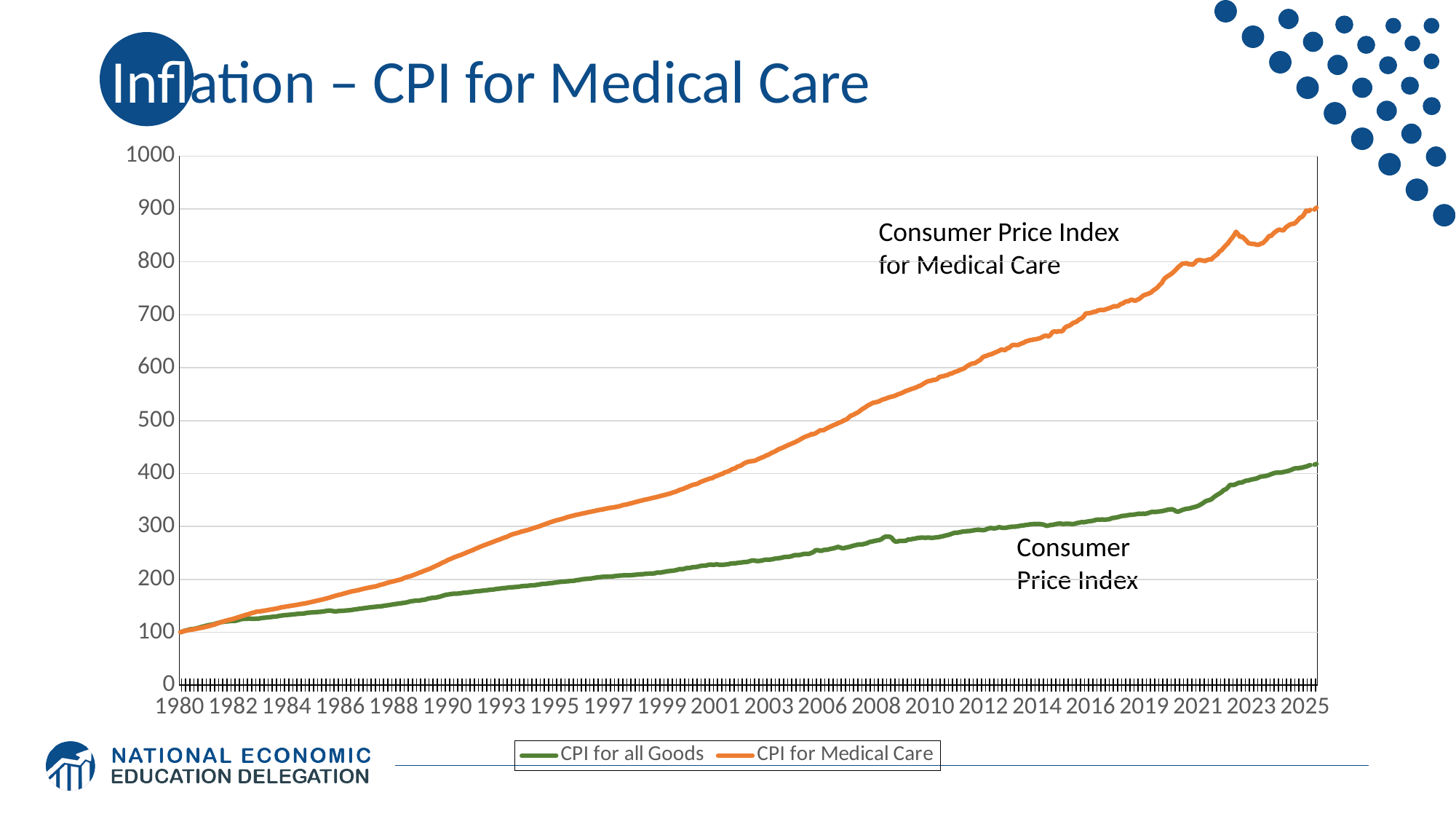

Inflation – CPI for Medical Care

### Chart

| Category |  |  |
|---|---|---|
| 1980 | 100.0 | 100.0 |
| 1980 | 101.28205128205127 | 101.26404494382022 |
| 1980 | 102.69230769230768 | 102.3876404494382 |
| 1980 | 103.71794871794873 | 103.23033707865167 |
| 1980 | 104.74358974358975 | 104.07303370786516 |
| 1980 | 105.76923076923077 | 104.7752808988764 |
| 1980 | 105.8974358974359 | 105.33707865168537 |
| 1980 | 106.66666666666667 | 105.89887640449437 |
| 1980 | 107.56410256410258 | 106.8820224719101 |
| 1980 | 108.5897435897436 | 107.7247191011236 |
| 1980 | 109.74358974358974 | 108.28651685393258 |
| 1980 | 110.76923076923077 | 108.84831460674155 |
| 1981 | 111.7948717948718 | 110.1123595505618 |
| 1981 | 112.82051282051282 | 110.81460674157304 |
| 1981 | 113.58974358974359 | 111.93820224719101 |
| 1981 | 114.23076923076923 | 112.92134831460675 |
| 1981 | 115.00000000000001 | 114.04494382022472 |
| 1981 | 116.02564102564104 | 115.1685393258427 |
| 1981 | 117.3076923076923 | 116.7134831460674 |
| 1981 | 118.2051282051282 | 118.25842696629213 |
| 1981 | 119.35897435897435 | 119.24157303370787 |
| 1981 | 119.74358974358974 | 120.50561797752808 |
| 1981 | 120.25641025641025 | 121.76966292134833 |
| 1981 | 120.64102564102564 | 122.75280898876404 |
| 1982 | 121.02564102564104 | 123.73595505617976 |
| 1982 | 121.41025641025642 | 124.57865168539325 |
| 1982 | 121.41025641025642 | 125.70224719101124 |
| 1982 | 121.79487179487178 | 126.96629213483146 |
| 1982 | 122.94871794871796 | 128.23033707865167 |
| 1982 | 124.35897435897436 | 129.4943820224719 |
| 1982 | 125.0 | 130.75842696629212 |
| 1982 | 125.25641025641025 | 131.88202247191012 |
| 1982 | 125.25641025641025 | 133.14606741573033 |
| 1982 | 125.76923076923077 | 134.12921348314606 |
| 1982 | 125.64102564102564 | 135.53370786516854 |
| 1982 | 125.25641025641025 | 136.6573033707865 |
| 1983 | 125.51282051282051 | 137.64044943820224 |
| 1983 | 125.64102564102564 | 138.90449438202248 |
| 1983 | 125.76923076923077 | 139.18539325842696 |
| 1983 | 126.66666666666666 | 139.60674157303373 |
| 1983 | 127.1794871794872 | 140.30898876404493 |
| 1983 | 127.43589743589745 | 141.01123595505618 |
| 1983 | 127.94871794871794 | 141.57303370786516 |
| 1983 | 128.33333333333331 | 142.41573033707866 |
| 1983 | 128.71794871794873 | 142.97752808988764 |
| 1983 | 129.23076923076923 | 143.67977528089887 |
| 1983 | 129.61538461538458 | 144.3820224719101 |
| 1983 | 130.0 | 145.08426966292134 |
| 1984 | 130.8974358974359 | 145.92696629213484 |
| 1984 | 131.53846153846155 | 147.3314606741573 |
| 1984 | 131.92307692307693 | 147.6123595505618 |
| 1984 | 132.43589743589743 | 148.31460674157302 |
| 1984 | 132.69230769230768 | 148.87640449438203 |
| 1984 | 132.94871794871796 | 149.57865168539325 |
| 1984 | 133.46153846153845 | 150.28089887640448 |
| 1984 | 133.84615384615387 | 150.8426966292135 |
| 1984 | 134.23076923076925 | 151.40449438202245 |
| 1984 | 134.74358974358972 | 152.24719101123597 |
| 1984 | 135.0 | 152.9494382022472 |
| 1984 | 135.25641025641028 | 153.65168539325842 |
| 1985 | 135.51282051282053 | 154.2134831460674 |
| 1985 | 136.2820512820513 | 154.91573033707863 |
| 1985 | 136.92307692307693 | 155.8988764044944 |
| 1985 | 137.17948717948718 | 156.6011235955056 |
| 1985 | 137.43589743589743 | 157.58426966292134 |
| 1985 | 137.82051282051282 | 158.4269662921348 |
| 1985 | 138.07692307692307 | 159.41011235955057 |
| 1985 | 138.33333333333334 | 160.25280898876403 |
| 1985 | 138.5897435897436 | 161.09550561797752 |
| 1985 | 139.1025641025641 | 161.938202247191 |
| 1985 | 139.74358974358972 | 163.06179775280899 |
| 1985 | 140.3846153846154 | 164.0449438202247 |
| 1986 | 140.8974358974359 | 165.1685393258427 |
| 1986 | 140.64102564102566 | 166.2921348314607 |
| 1986 | 139.87179487179486 | 167.55617977528087 |
| 1986 | 139.35897435897436 | 168.67977528089887 |
| 1986 | 139.74358974358972 | 169.80337078651687 |
| 1986 | 140.25641025641028 | 170.78651685393257 |
| 1986 | 140.3846153846154 | 171.62921348314606 |
| 1986 | 140.5128205128205 | 172.75280898876403 |
| 1986 | 141.02564102564102 | 173.87640449438203 |
| 1986 | 141.2820512820513 | 174.99999999999997 |
| 1986 | 141.53846153846155 | 176.12359550561797 |
| 1986 | 142.05128205128204 | 177.1067415730337 |
| 1987 | 142.82051282051282 | 177.80898876404493 |
| 1987 | 143.33333333333334 | 178.51123595505615 |
| 1987 | 143.84615384615384 | 179.2134831460674 |
| 1987 | 144.48717948717947 | 180.47752808988764 |
| 1987 | 144.87179487179486 | 181.3202247191011 |
| 1987 | 145.5128205128205 | 182.30337078651687 |
| 1987 | 145.89743589743588 | 183.14606741573033 |
| 1987 | 146.53846153846152 | 183.98876404494382 |
| 1987 | 147.05128205128207 | 184.83146067415728 |
| 1987 | 147.43589743589746 | 185.5337078651685 |
| 1987 | 147.94871794871796 | 186.23595505617976 |
| 1987 | 148.20512820512818 | 186.938202247191 |
| 1988 | 148.71794871794873 | 188.34269662921346 |
| 1988 | 148.97435897435898 | 189.6067415730337 |
| 1988 | 149.35897435897436 | 190.44943820224717 |
| 1988 | 150.25641025641025 | 191.57303370786516 |
| 1988 | 150.64102564102564 | 192.8370786516854 |
| 1988 | 151.28205128205127 | 193.96067415730334 |
| 1988 | 151.9230769230769 | 195.08426966292134 |
| 1988 | 152.56410256410254 | 195.9269662921348 |
| 1988 | 153.2051282051282 | 196.91011235955054 |
| 1988 | 153.71794871794873 | 198.03370786516854 |
| 1988 | 154.23076923076923 | 198.876404494382 |
| 1988 | 154.74358974358975 | 199.85955056179776 |
| 1989 | 155.3846153846154 | 201.54494382022472 |
| 1989 | 155.8974358974359 | 203.23033707865167 |
| 1989 | 156.66666666666666 | 204.35393258426964 |
| 1989 | 157.82051282051282 | 205.47752808988764 |
| 1989 | 158.5897435897436 | 206.46067415730334 |
| 1989 | 159.1025641025641 | 208.0056179775281 |
| 1989 | 159.6153846153846 | 209.5505617977528 |
| 1989 | 159.6153846153846 | 211.09550561797752 |
| 1989 | 160.0 | 212.64044943820224 |
| 1989 | 160.76923076923077 | 214.04494382022472 |
| 1989 | 161.4102564102564 | 215.8707865168539 |
| 1989 | 161.92307692307693 | 217.13483146067415 |
| 1990 | 163.46153846153845 | 218.67977528089884 |
| 1990 | 164.1025641025641 | 220.08426966292132 |
| 1990 | 164.87179487179486 | 221.91011235955057 |
| 1990 | 165.25641025641028 | 223.7359550561798 |
| 1990 | 165.5128205128205 | 225.56179775280896 |
| 1990 | 166.53846153846155 | 227.24719101123597 |
| 1990 | 167.30769230769232 | 229.35393258426967 |
| 1990 | 168.71794871794873 | 231.46067415730334 |
| 1990 | 169.87179487179486 | 233.0056179775281 |
| 1990 | 171.02564102564105 | 234.97191011235955 |
| 1990 | 171.4102564102564 | 237.07865168539328 |
| 1990 | 172.05128205128204 | 238.62359550561797 |
| 1991 | 172.69230769230768 | 240.30898876404493 |
| 1991 | 172.82051282051282 | 241.9943820224719 |
| 1991 | 172.82051282051282 | 243.3988764044944 |
| 1991 | 173.20512820512818 | 244.94382022471908 |
| 1991 | 173.84615384615384 | 246.06741573033705 |
| 1991 | 174.35897435897436 | 247.75280898876403 |
| 1991 | 174.61538461538458 | 249.1573033707865 |
| 1991 | 175.12820512820514 | 251.123595505618 |
| 1991 | 175.64102564102564 | 252.6685393258427 |
| 1991 | 175.89743589743588 | 254.07303370786516 |
| 1991 | 176.66666666666669 | 255.61797752808988 |
| 1991 | 177.17948717948718 | 257.5842696629214 |
| 1992 | 177.30769230769232 | 259.12921348314603 |
| 1992 | 177.69230769230768 | 260.9550561797753 |
| 1992 | 178.33333333333331 | 262.5 |
| 1992 | 178.71794871794873 | 264.0449438202247 |
| 1992 | 179.1025641025641 | 265.4494382022472 |
| 1992 | 179.61538461538458 | 266.8539325842696 |
| 1992 | 180.12820512820514 | 268.39887640449433 |
| 1992 | 180.51282051282053 | 269.80337078651684 |
| 1992 | 180.8974358974359 | 271.20786516853934 |
| 1992 | 181.66666666666663 | 272.89325842696627 |
| 1992 | 182.17948717948718 | 274.2977528089888 |
| 1992 | 182.43589743589746 | 275.56179775280896 |
| 1993 | 183.0769230769231 | 277.24719101123594 |
| 1993 | 183.46153846153845 | 278.79213483146066 |
| 1993 | 183.71794871794873 | 279.7752808988764 |
| 1993 | 184.35897435897436 | 281.6011235955056 |
| 1993 | 184.87179487179486 | 283.70786516853934 |
| 1993 | 185.0 | 284.9719101123596 |
| 1993 | 185.25641025641028 | 286.23595505617976 |
| 1993 | 185.64102564102564 | 287.07865168539325 |
| 1993 | 185.8974358974359 | 288.3426966292135 |
| 1993 | 186.66666666666666 | 289.74719101123594 |
| 1993 | 187.17948717948718 | 290.7303370786517 |
| 1993 | 187.5641025641026 | 291.7134831460674 |
| 1994 | 187.5641025641026 | 292.69662921348316 |
| 1994 | 188.07692307692307 | 293.8202247191011 |
| 1994 | 188.5897435897436 | 295.0842696629213 |
| 1994 | 188.7179487179487 | 296.62921348314603 |
| 1994 | 189.1025641025641 | 297.75280898876406 |
| 1994 | 189.61538461538464 | 298.87640449438203 |
| 1994 | 190.25641025641028 | 300.14044943820227 |
| 1994 | 191.02564102564102 | 301.54494382022466 |
| 1994 | 191.4102564102564 | 302.94943820224717 |
| 1994 | 191.53846153846155 | 304.49438202247194 |
| 1994 | 192.05128205128204 | 305.7584269662921 |
| 1994 | 192.43589743589743 | 307.30337078651684 |
| 1995 | 192.94871794871796 | 308.567415730337 |
| 1995 | 193.46153846153845 | 309.9719101123595 |
| 1995 | 193.8461538461538 | 311.0955056179775 |
| 1995 | 194.61538461538464 | 312.07865168539325 |
| 1995 | 195.0 | 313.061797752809 |
| 1995 | 195.38461538461542 | 314.185393258427 |
| 1995 | 195.64102564102564 | 315.3089887640449 |
| 1995 | 196.02564102564105 | 316.7134831460674 |
| 1995 | 196.28205128205127 | 317.97752808988764 |
| 1995 | 196.7948717948718 | 318.82022471910113 |
| 1995 | 197.05128205128204 | 319.80337078651684 |
| 1995 | 197.30769230769232 | 320.78651685393254 |
| 1996 | 198.33333333333331 | 321.9101123595505 |
| 1996 | 198.71794871794873 | 322.61235955056173 |
| 1996 | 199.35897435897436 | 323.4550561797753 |
| 1996 | 200.12820512820514 | 324.2977528089888 |
| 1996 | 200.5128205128205 | 325.14044943820227 |
| 1996 | 200.89743589743588 | 325.9831460674157 |
| 1996 | 201.28205128205127 | 326.96629213483146 |
| 1996 | 201.53846153846155 | 327.6685393258427 |
| 1996 | 202.17948717948718 | 328.5112359550562 |
| 1996 | 202.82051282051282 | 329.2134831460674 |
| 1996 | 203.46153846153845 | 330.47752808988764 |
| 1996 | 203.97435897435895 | 330.89887640449433 |
| 1997 | 204.3589743589744 | 331.7415730337078 |
| 1997 | 204.74358974358972 | 332.1629213483146 |
| 1997 | 204.8717948717949 | 333.2865168539326 |
| 1997 | 205.00000000000003 | 333.9887640449438 |
| 1997 | 205.00000000000003 | 334.83146067415726 |
| 1997 | 205.38461538461536 | 335.39325842696627 |
| 1997 | 205.64102564102566 | 335.814606741573 |
| 1997 | 206.1538461538462 | 336.65730337078645 |
| 1997 | 206.66666666666663 | 337.35955056179773 |
| 1997 | 207.05128205128207 | 338.2022471910112 |
| 1997 | 207.3076923076923 | 339.46629213483146 |
| 1997 | 207.43589743589746 | 340.7303370786517 |
| 1998 | 207.6923076923077 | 341.0112359550562 |
| 1998 | 207.6923076923077 | 342.1348314606741 |
| 1998 | 207.6923076923077 | 343.11797752808985 |
| 1998 | 207.94871794871793 | 344.1011235955056 |
| 1998 | 208.46153846153848 | 345.2247191011236 |
| 1998 | 208.71794871794873 | 346.20786516853934 |
| 1998 | 209.2307692307692 | 347.3314606741573 |
| 1998 | 209.4871794871795 | 348.314606741573 |
| 1998 | 209.6153846153846 | 349.15730337078645 |
| 1998 | 210.12820512820514 | 350.2808988764045 |
| 1998 | 210.3846153846154 | 350.9831460674157 |
| 1998 | 210.76923076923077 | 351.8258426966292 |
| 1999 | 211.15384615384616 | 352.8089887640449 |
| 1999 | 211.15384615384616 | 353.9325842696629 |
| 1999 | 211.2820512820513 | 354.63483146067415 |
| 1999 | 212.69230769230768 | 355.47752808988764 |
| 1999 | 212.82051282051282 | 356.6011235955056 |
| 1999 | 212.82051282051282 | 357.5842696629213 |
| 1999 | 213.7179487179487 | 358.70786516853934 |
| 1999 | 214.23076923076923 | 359.5505617977528 |
| 1999 | 215.12820512820517 | 360.6741573033708 |
| 1999 | 215.5128205128205 | 361.6573033707865 |
| 1999 | 215.89743589743588 | 362.7808988764045 |
| 1999 | 216.41025641025644 | 364.32584269662914 |
| 2000 | 217.05128205128207 | 365.30898876404495 |
| 2000 | 217.94871794871793 | 366.99438202247194 |
| 2000 | 219.23076923076925 | 368.82022471910113 |
| 2000 | 219.10256410256412 | 369.94382022471905 |
| 2000 | 219.48717948717947 | 371.20786516853934 |
| 2000 | 220.76923076923075 | 373.03370786516854 |
| 2000 | 221.41025641025638 | 374.43820224719104 |
| 2000 | 221.41025641025638 | 376.2640449438202 |
| 2000 | 222.56410256410257 | 377.8089887640449 |
| 2000 | 222.94871794871796 | 379.07303370786514 |
| 2000 | 223.33333333333334 | 379.77528089887636 |
| 2000 | 223.84615384615384 | 381.03932584269666 |
| 2001 | 225.12820512820514 | 383.4269662921348 |
| 2001 | 225.64102564102564 | 384.9719101123596 |
| 2001 | 225.76923076923077 | 386.51685393258424 |
| 2001 | 226.15384615384616 | 388.061797752809 |
| 2001 | 227.30769230769235 | 389.3258426966292 |
| 2001 | 227.82051282051282 | 390.73033707865164 |
| 2001 | 227.43589743589743 | 391.43258426966287 |
| 2001 | 227.43589743589743 | 393.8202247191011 |
| 2001 | 228.33333333333331 | 395.0842696629214 |
| 2001 | 227.69230769230768 | 396.7696629213483 |
| 2001 | 227.56410256410254 | 398.4550561797752 |
| 2001 | 227.43589743589743 | 399.57865168539325 |
| 2002 | 227.82051282051282 | 402.1067415730337 |
| 2002 | 228.2051282051282 | 402.9494382022471 |
| 2002 | 228.84615384615384 | 404.63483146067415 |
| 2002 | 229.8717948717949 | 406.7415730337078 |
| 2002 | 230.1282051282051 | 408.7078651685393 |
| 2002 | 230.25641025641025 | 409.5505617977528 |
| 2002 | 230.76923076923075 | 412.5 |
| 2002 | 231.41025641025644 | 413.9044943820225 |
| 2002 | 231.79487179487182 | 415.3089887640449 |
| 2002 | 232.3076923076923 | 418.11797752808985 |
| 2002 | 232.6923076923077 | 420.2247191011236 |
| 2002 | 233.0769230769231 | 421.7696629213483 |
| 2003 | 234.10256410256412 | 422.61235955056173 |
| 2003 | 235.3846153846154 | 423.31460674157296 |
| 2003 | 235.76923076923077 | 423.5955056179775 |
| 2003 | 234.87179487179483 | 424.7191011235954 |
| 2003 | 234.4871794871795 | 426.8258426966292 |
| 2003 | 234.74358974358975 | 428.5112359550562 |
| 2003 | 235.51282051282053 | 430.1966292134831 |
| 2003 | 236.53846153846155 | 431.6011235955056 |
| 2003 | 237.30769230769232 | 433.8483146067415 |
| 2003 | 237.05128205128204 | 435.11235955056173 |
| 2003 | 237.17948717948718 | 437.2191011235955 |
| 2003 | 237.82051282051282 | 439.46629213483146 |
| 2004 | 238.84615384615384 | 441.0112359550562 |
| 2004 | 239.35897435897436 | 443.2584269662922 |
| 2004 | 239.87179487179486 | 445.50561797752806 |
| 2004 | 240.25641025641025 | 447.19101123595505 |
| 2004 | 241.28205128205127 | 448.5955056179775 |
| 2004 | 242.1794871794872 | 450.56179775280896 |
| 2004 | 242.43589743589743 | 452.38764044943827 |
| 2004 | 242.56410256410254 | 454.21348314606735 |
| 2004 | 243.33333333333337 | 455.75842696629206 |
| 2004 | 244.61538461538464 | 457.44382022471905 |
| 2004 | 245.76923076923075 | 458.9887640449438 |
| 2004 | 245.76923076923075 | 461.0955056179775 |
| 2005 | 245.6410256410256 | 463.06179775280896 |
| 2005 | 246.66666666666669 | 465.30898876404495 |
| 2005 | 247.56410256410257 | 467.5561797752809 |
| 2005 | 248.33333333333334 | 469.3820224719101 |
| 2005 | 248.2051282051282 | 470.9269662921348 |
| 2005 | 248.33333333333334 | 472.19101123595505 |
| 2005 | 249.87179487179486 | 474.43820224719104 |
| 2005 | 251.4102564102564 | 474.2977528089887 |
| 2005 | 254.8717948717949 | 475.98314606741565 |
| 2005 | 255.25641025641025 | 478.3707865168539 |
| 2005 | 253.97435897435895 | 481.17977528089887 |
| 2005 | 253.97435897435895 | 481.88202247191015 |
| 2006 | 255.51282051282053 | 481.88202247191015 |
| 2006 | 255.64102564102566 | 484.2696629213483 |
| 2006 | 256.025641025641 | 486.376404494382 |
| 2006 | 257.30769230769226 | 488.2022471910113 |
| 2006 | 258.0769230769231 | 490.0280898876404 |
| 2006 | 258.71794871794873 | 491.8539325842696 |
| 2006 | 260.12820512820514 | 493.25842696629206 |
| 2006 | 261.28205128205127 | 495.2247191011236 |
| 2006 | 260.0 | 496.91011235955057 |
| 2006 | 258.84615384615387 | 498.5955056179775 |
| 2006 | 258.974358974359 | 500.84269662921355 |
| 2006 | 260.3846153846154 | 501.96629213483146 |
| 2007 | 260.8166666666667 | 505.40870786516854 |
| 2007 | 261.8282051282051 | 508.9915730337078 |
| 2007 | 263.18974358974356 | 510.439606741573 |
| 2007 | 263.97948717948714 | 512.4157303370786 |
| 2007 | 265.0705128205128 | 514.4887640449438 |
| 2007 | 265.68461538461537 | 516.5210674157303 |
| 2007 | 266.1576923076923 | 519.818820224719 |
| 2007 | 266.23974358974357 | 522.5084269662921 |
| 2007 | 267.3679487179487 | 524.6221910112359 |
| 2007 | 268.19230769230774 | 527.6530898876405 |
| 2007 | 270.3 | 529.7949438202247 |
| 2007 | 271.08333333333337 | 531.7921348314607 |
| 2008 | 272.01794871794874 | 533.8328651685393 |
| 2008 | 272.6756410256411 | 534.4508426966291 |
| 2008 | 273.65128205128207 | 535.4087078651685 |
| 2008 | 274.2846153846154 | 536.7191011235956 |
| 2008 | 275.90769230769234 | 538.9676966292135 |
| 2008 | 278.798717948718 | 540.3778089887641 |
| 2008 | 280.7897435897436 | 541.4269662921348 |
| 2008 | 280.37179487179486 | 542.9171348314607 |
| 2008 | 280.61153846153843 | 544.3328651685393 |
| 2008 | 278.19871794871796 | 545.3216292134831 |
| 2008 | 273.27307692307687 | 546.193820224719 |
| 2008 | 271.0230769230769 | 547.8244382022472 |
| 2009 | 271.7089743589744 | 549.625 |
| 2009 | 272.69871794871796 | 550.935393258427 |
| 2009 | 272.4294871794872 | 552.3665730337079 |
| 2009 | 272.70384615384614 | 554.3539325842696 |
| 2009 | 273.10512820512815 | 556.1783707865169 |
| 2009 | 275.37179487179486 | 557.3019662921348 |
| 2009 | 275.2897435897436 | 559.0393258426966 |
| 2009 | 276.21153846153845 | 560.2794943820224 |
| 2009 | 276.74487179487176 | 561.6601123595506 |
| 2009 | 277.575641025641 | 562.9101123595505 |
| 2009 | 278.5051282051282 | 565.0210674157304 |
| 2009 | 278.65000000000003 | 566.2303370786517 |
| 2010 | 278.8307692307692 | 568.7808988764044 |
| 2010 | 278.56538461538463 | 571.1685393258426 |
| 2010 | 278.6576923076923 | 573.4002808988764 |
| 2010 | 278.7217948717949 | 574.7935393258426 |
| 2010 | 278.57692307692304 | 575.2064606741574 |
| 2010 | 278.4602564102564 | 576.8820224719101 |
| 2010 | 278.9807692307692 | 576.9789325842697 |
| 2010 | 279.38846153846157 | 578.3623595505618 |
| 2010 | 279.8397435897436 | 582.2921348314607 |
| 2010 | 280.8141025641026 | 583.2682584269662 |
| 2010 | 281.52564102564105 | 583.8904494382023 |
| 2010 | 282.6564102564103 | 585.2780898876405 |
| 2011 | 283.57307692307694 | 585.9016853932584 |
| 2011 | 284.4846153846154 | 588.2134831460673 |
| 2011 | 285.9564102564102 | 589.0252808988764 |
| 2011 | 287.298717948718 | 590.8581460674156 |
| 2011 | 288.21282051282054 | 592.4002808988764 |
| 2011 | 288.21282051282054 | 593.5519662921347 |
| 2011 | 288.96794871794873 | 595.5828651685393 |
| 2011 | 289.87948717948717 | 597.1376404494381 |
| 2011 | 290.5089743589744 | 598.3637640449439 |
| 2011 | 290.7051282051282 | 601.3862359550561 |
| 2011 | 291.24230769230775 | 604.1011235955056 |
| 2011 | 291.3115384615385 | 606.1460674157304 |
| 2012 | 292.1051282051282 | 607.8609550561798 |
| 2012 | 292.7294871794872 | 608.2696629213483 |
| 2012 | 293.34230769230766 | 610.2078651685393 |
| 2012 | 293.82948717948716 | 612.627808988764 |
| 2012 | 293.2217948717949 | 614.9494382022472 |
| 2012 | 292.97948717948714 | 619.2724719101124 |
| 2012 | 293.0641025641026 | 621.6643258426966 |
| 2012 | 294.76666666666665 | 622.2570224719101 |
| 2012 | 296.1730769230769 | 624.2036516853932 |
| 2012 | 296.9717948717949 | 625.1685393258426 |
| 2012 | 296.4730769230769 | 626.625 |
| 2012 | 296.4371794871795 | 628.5224719101122 |
| 2013 | 297.024358974359 | 629.9508426966293 |
| 2013 | 298.63717948717954 | 631.8609550561797 |
| 2013 | 297.79743589743595 | 634.1558988764045 |
| 2013 | 297.175641025641 | 633.8553370786516 |
| 2013 | 297.298717948718 | 633.2162921348314 |
| 2013 | 298.0064102564103 | 636.5814606741573 |
| 2013 | 298.5897435897436 | 637.7303370786517 |
| 2013 | 299.3025641025641 | 641.4030898876404 |
| 2013 | 299.41538461538465 | 643.2134831460675 |
| 2013 | 299.575641025641 | 642.9789325842696 |
| 2013 | 300.12820512820514 | 642.7443820224719 |
| 2013 | 300.9217948717949 | 644.1825842696629 |
| 2014 | 301.65128205128207 | 645.8216292134831 |
| 2014 | 301.9833333333333 | 647.3019662921348 |
| 2014 | 302.59999999999997 | 649.5379213483145 |
| 2014 | 303.1641025641025 | 650.7134831460673 |
| 2014 | 303.74102564102566 | 651.8946629213483 |
| 2014 | 304.14230769230767 | 652.5969101123595 |
| 2014 | 304.4846153846154 | 653.2654494382023 |
| 2014 | 304.4358974358974 | 653.8567415730337 |
| 2014 | 304.4576923076923 | 654.9101123595506 |
| 2014 | 304.3974358974359 | 655.9101123595506 |
| 2014 | 303.824358974359 | 658.0154494382023 |
| 2014 | 302.88717948717954 | 660.0716292134831 |
| 2015 | 300.95769230769235 | 660.3904494382022 |
| 2015 | 301.72051282051285 | 659.0463483146067 |
| 2015 | 302.5333333333333 | 662.1629213483145 |
| 2015 | 302.84871794871793 | 667.4087078651685 |
| 2015 | 303.8474358974359 | 668.5168539325841 |
| 2015 | 304.6884615384616 | 667.8595505617977 |
| 2015 | 305.1717948717949 | 668.9199438202247 |
| 2015 | 305.1705128205128 | 668.3497191011236 |
| 2015 | 304.4846153846154 | 669.9971910112359 |
| 2015 | 304.7858974358975 | 675.6657303370787 |
| 2015 | 305.15 | 678.0589887640449 |
| 2015 | 304.8217948717949 | 679.0870786516854 |
| 2016 | 304.68205128205125 | 681.6657303370787 |
| 2016 | 304.27692307692314 | 684.7780898876405 |
| 2016 | 305.2307692307692 | 685.811797752809 |
| 2016 | 306.4 | 687.9606741573033 |
| 2016 | 307.1243589743589 | 691.3735955056179 |
| 2016 | 307.97692307692313 | 693.0589887640449 |
| 2016 | 307.82179487179485 | 696.3553370786516 |
| 2016 | 308.39102564102564 | 702.3314606741573 |
| 2016 | 309.2 | 702.7865168539325 |
| 2016 | 309.924358974359 | 702.8426966292134 |
| 2016 | 310.2897435897436 | 704.3384831460673 |
| 2016 | 311.0730769230769 | 705.5238764044943 |
| 2017 | 312.3307692307692 | 705.9747191011236 |
| 2017 | 312.8282051282051 | 708.129213483146 |
| 2017 | 312.68205128205125 | 708.9845505617977 |
| 2017 | 313.0679487179487 | 709.3693820224719 |
| 2017 | 312.825641025641 | 709.1109550561797 |
| 2017 | 313.0294871794872 | 710.6643258426966 |
| 2017 | 313.1320512820513 | 711.9227528089888 |
| 2017 | 314.33717948717947 | 713.2584269662921 |
| 2017 | 315.94230769230774 | 714.942415730337 |
| 2017 | 316.1871794871795 | 716.2991573033707 |
| 2017 | 317.03076923076924 | 715.8511235955056 |
| 2017 | 317.69871794871796 | 717.0351123595506 |
| 2018 | 319.05 | 720.2022471910112 |
| 2018 | 319.9089743589743 | 721.1713483146068 |
| 2018 | 319.9705128205128 | 724.0238764044943 |
| 2018 | 320.80384615384617 | 725.5870786516854 |
| 2018 | 321.5282051282051 | 725.8525280898876 |
| 2018 | 321.8179487179487 | 728.3160112359551 |
| 2018 | 322.0692307692308 | 728.0154494382022 |
| 2018 | 322.64487179487185 | 726.0884831460675 |
| 2018 | 323.3102564102564 | 728.3019662921348 |
| 2018 | 324.06666666666666 | 729.8651685393259 |
| 2018 | 323.8384615384615 | 733.0702247191011 |
| 2018 | 324.06025641025644 | 736.501404494382 |
| 2019 | 323.79615384615386 | 737.8988764044943 |
| 2019 | 324.76794871794874 | 739.1264044943821 |
| 2019 | 325.9961538461538 | 740.7036516853932 |
| 2019 | 327.2217948717949 | 742.8216292134831 |
| 2019 | 327.30256410256413 | 746.4522471910112 |
| 2019 | 327.19615384615383 | 748.8764044943821 |
| 2019 | 327.951282051282 | 752.1783707865169 |
| 2019 | 328.25128205128203 | 756.6390449438202 |
| 2019 | 328.7564102564103 | 760.0224719101122 |
| 2019 | 329.6858974358974 | 766.9887640449438 |
| 2019 | 330.6141025641026 | 770.7401685393259 |
| 2019 | 331.5769230769231 | 773.3974719101124 |
| 2020 | 332.2141025641026 | 775.7457865168539 |
| 2020 | 332.3717948717949 | 778.5561797752808 |
| 2020 | 330.8666666666667 | 781.9494382022472 |
| 2020 | 328.2461538461538 | 785.9831460674158 |
| 2020 | 327.951282051282 | 790.2317415730337 |
| 2020 | 329.5410256410256 | 793.4396067415729 |
| 2020 | 331.2205128205128 | 796.7471910112359 |
| 2020 | 332.4564102564102 | 796.7373595505618 |
| 2020 | 333.32948717948716 | 797.8651685393259 |
| 2020 | 333.7423076923077 | 795.3483146067415 |
| 2020 | 334.50128205128203 | 795.3595505617977 |
| 2020 | 335.95512820512823 | 794.4606741573033 |
| 2021 | 336.7166666666667 | 798.1783707865168 |
| 2021 | 337.91410256410256 | 802.502808988764 |
| 2021 | 339.5474358974359 | 803.316011235955 |
| 2021 | 341.8269230769231 | 803.1587078651686 |
| 2021 | 344.10769230769233 | 802.3567415730337 |
| 2021 | 347.06410256410254 | 801.5154494382023 |
| 2021 | 348.6730769230769 | 803.5702247191011 |
| 2021 | 349.68205128205125 | 804.6207865168539 |
| 2021 | 351.20769230769235 | 804.6755617977528 |
| 2021 | 354.5230769230769 | 808.5084269662922 |
| 2021 | 357.4666666666667 | 811.7106741573034 |
| 2021 | 360.0076923076923 | 814.4634831460675 |
| 2022 | 362.2333333333333 | 819.6348314606741 |
| 2022 | 364.775641025641 | 822.070224719101 |
| 2022 | 368.5474358974359 | 826.7317415730338 |
| 2022 | 369.9769230769231 | 831.070224719101 |
| 2022 | 373.4602564102564 | 834.6727528089888 |
| 2022 | 378.2974358974359 | 840.1671348314605 |
| 2022 | 378.1282051282051 | 844.936797752809 |
| 2022 | 378.41282051282053 | 850.2247191011236 |
| 2022 | 380.026923076923 | 856.9733146067415 |
| 2022 | 382.02435897435896 | 852.3539325842696 |
| 2022 | 382.9589743589744 | 847.0168539325842 |
| 2022 | 383.08717948717947 | 847.817415730337 |
| 2023 | 385.20000000000005 | 843.8735955056179 |
| 2023 | 386.5076923076923 | 839.9691011235955 |
| 2023 | 386.7217948717948 | 835.316011235955 |
| 2023 | 388.2794871794872 | 834.4199438202246 |
| 2023 | 388.8666666666667 | 833.9634831460675 |
| 2023 | 389.8705128205128 | 833.6727528089888 |
| 2023 | 390.53205128205127 | 832.4564606741571 |
| 2023 | 392.4846153846154 | 832.3061797752808 |
| 2023 | 394.0692307692308 | 834.3398876404492 |
| 2023 | 394.4269230769231 | 835.6081460674156 |
| 2023 | 394.98333333333335 | 839.3679775280898 |
| 2023 | 395.81410256410254 | 843.4578651685393 |
| 2024 | 397.1717948717949 | 848.8693820224718 |
| 2024 | 398.7461538461538 | 848.995786516854 |
| 2024 | 400.1371794871795 | 853.2682584269663 |
| 2024 | 401.30256410256413 | 856.5870786516854 |
| 2024 | 401.4615384615384 | 859.3904494382022 |
| 2024 | 401.45 | 860.9985955056178 |
| 2024 | 402.0076923076923 | 859.9831460674156 |
| 2024 | 402.73205128205126 | 859.379213483146 |
| 2024 | 403.6551282051282 | 864.6924157303368 |
| 2024 | 404.5692307692308 | 867.566011235955 |
| 2024 | 405.7038461538462 | 870.2710674157304 |
| 2024 | 407.18333333333334 | 871.6783707865169 |
| 2025 | 409.08461538461535 | 871.8721910112359 |
| 2025 | 409.96794871794873 | 874.570224719101 |
| 2025 | 409.76282051282055 | 879.0098314606741 |
| 2025 | 410.6679487179488 | 883.4775280898874 |
| 2025 | 410.99999999999994 | 885.0323033707864 |
| 2025 | 412.1794871794871 | 889.9705056179774 |
| 2025 | 412.9897435897436 | 896.9733146067416 |
| 2025 | 414.5692307692308 | 895.7303370786516 |
| 2025 | 415.85641025641024 | 898.2219101123595 |
| 2025 | None | None |
| 2025 | 416.70641025641027 | 898.8567415730337 |
| 2025 | 417.98717948717945 | 902.4564606741573 |
Consumer Price Index for Medical Care
Consumer Price Index